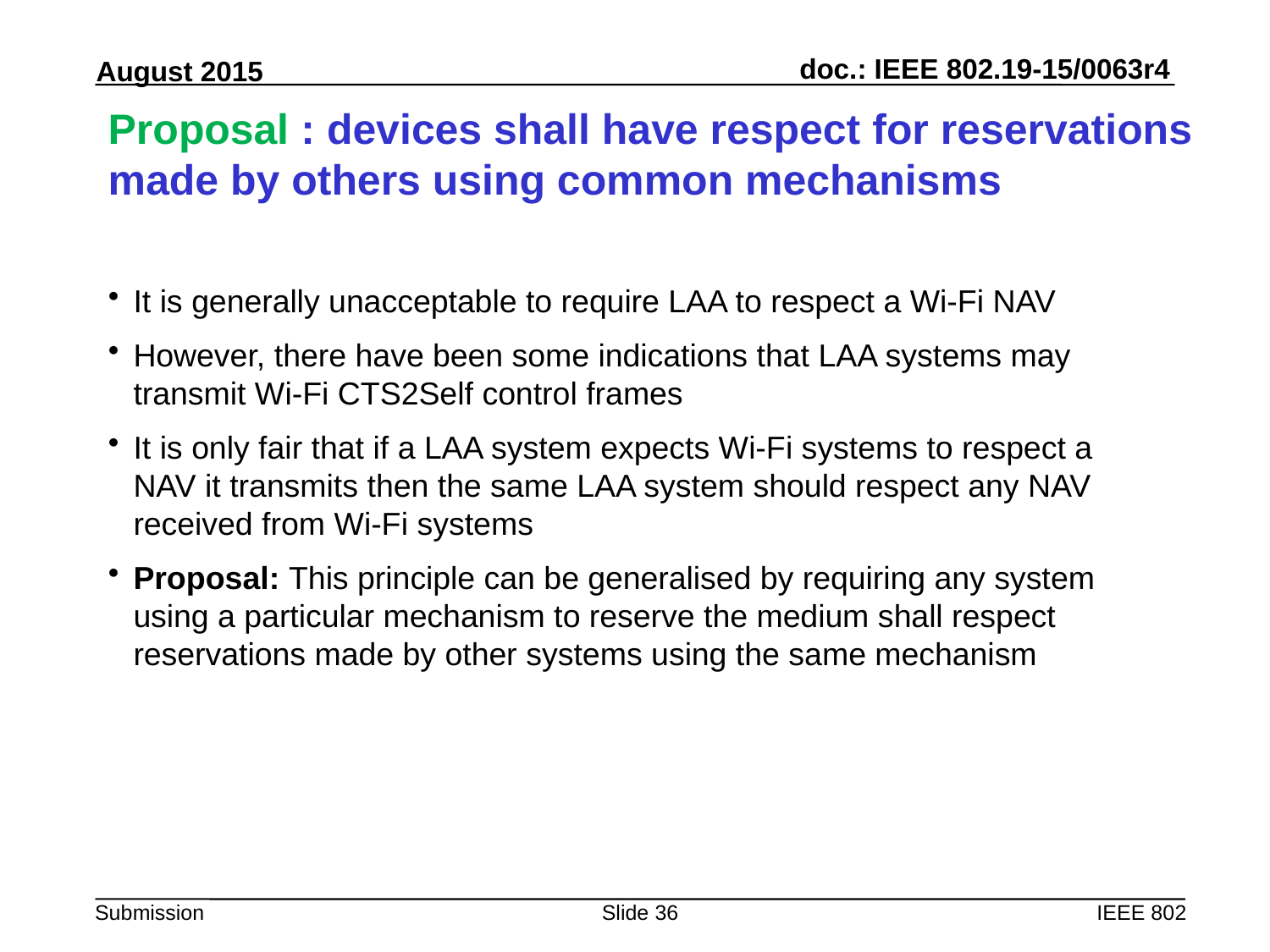

# Proposal : devices shall have respect for reservations made by others using common mechanisms
It is generally unacceptable to require LAA to respect a Wi-Fi NAV
However, there have been some indications that LAA systems may transmit Wi-Fi CTS2Self control frames
It is only fair that if a LAA system expects Wi-Fi systems to respect a NAV it transmits then the same LAA system should respect any NAV received from Wi-Fi systems
Proposal: This principle can be generalised by requiring any system using a particular mechanism to reserve the medium shall respect reservations made by other systems using the same mechanism
Slide 36
IEEE 802